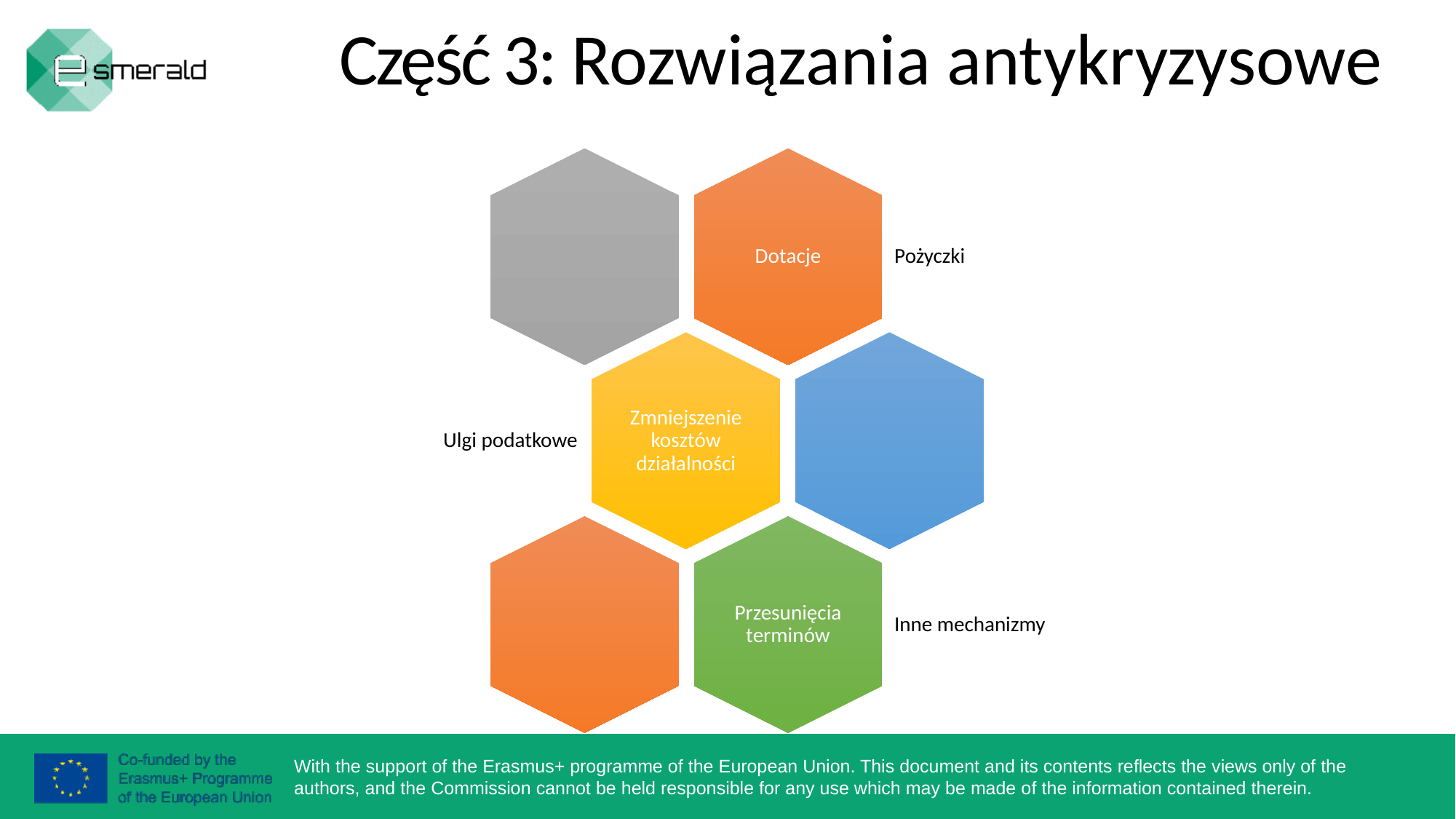

Część 3: Rozwiązania antykryzysowe
Dotacje
Pożyczki

Zmniejszenie kosztów działalności
Ulgi podatkowe

Przesunięcia terminów
Inne mechanizmy